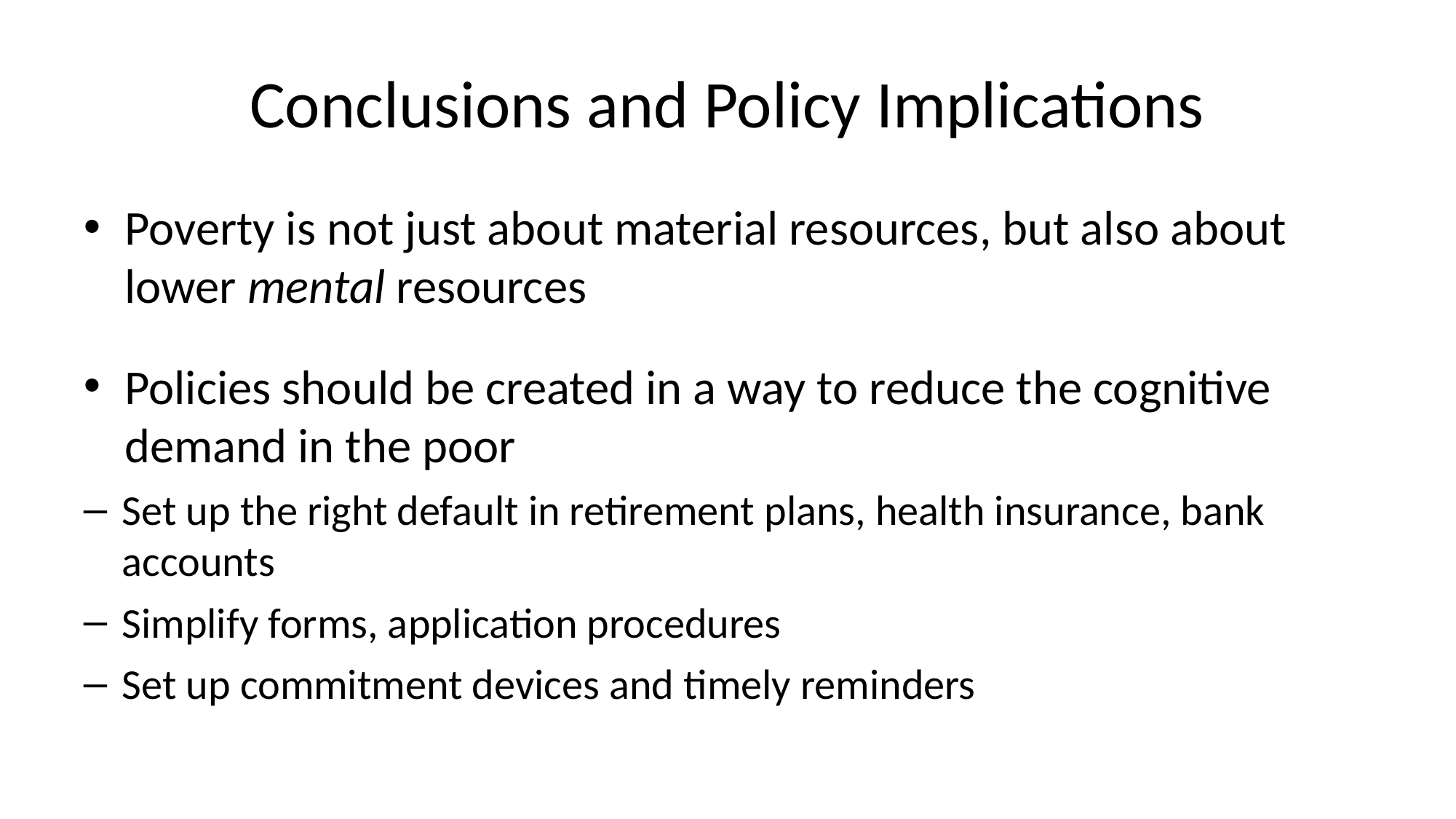

# Conclusions and Policy Implications
Poverty is not just about material resources, but also about lower mental resources
Policies should be created in a way to reduce the cognitive demand in the poor
Set up the right default in retirement plans, health insurance, bank accounts
Simplify forms, application procedures
Set up commitment devices and timely reminders